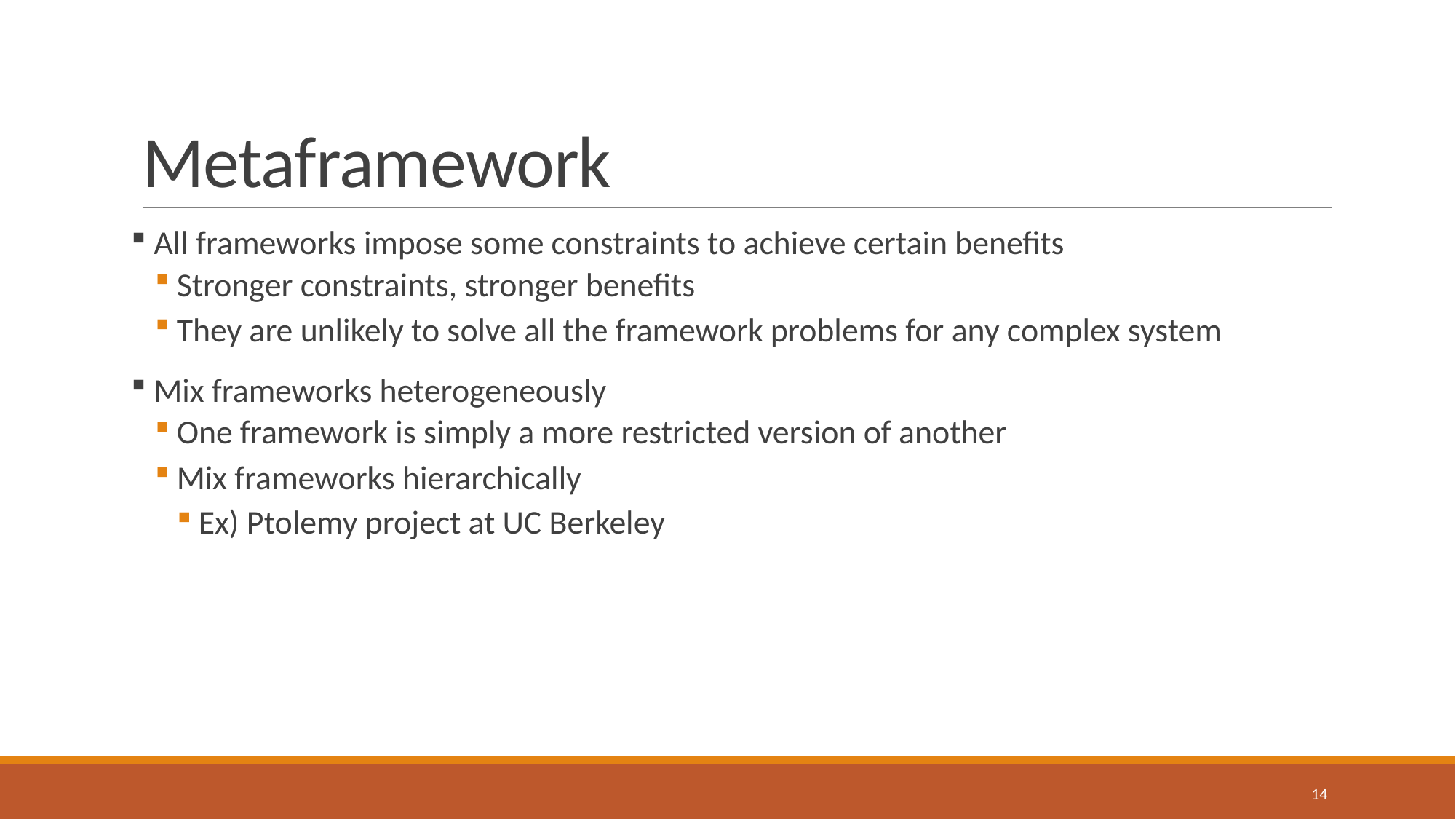

# Metaframework
 All frameworks impose some constraints to achieve certain benefits
Stronger constraints, stronger benefits
They are unlikely to solve all the framework problems for any complex system
 Mix frameworks heterogeneously
One framework is simply a more restricted version of another
Mix frameworks hierarchically
Ex) Ptolemy project at UC Berkeley

14